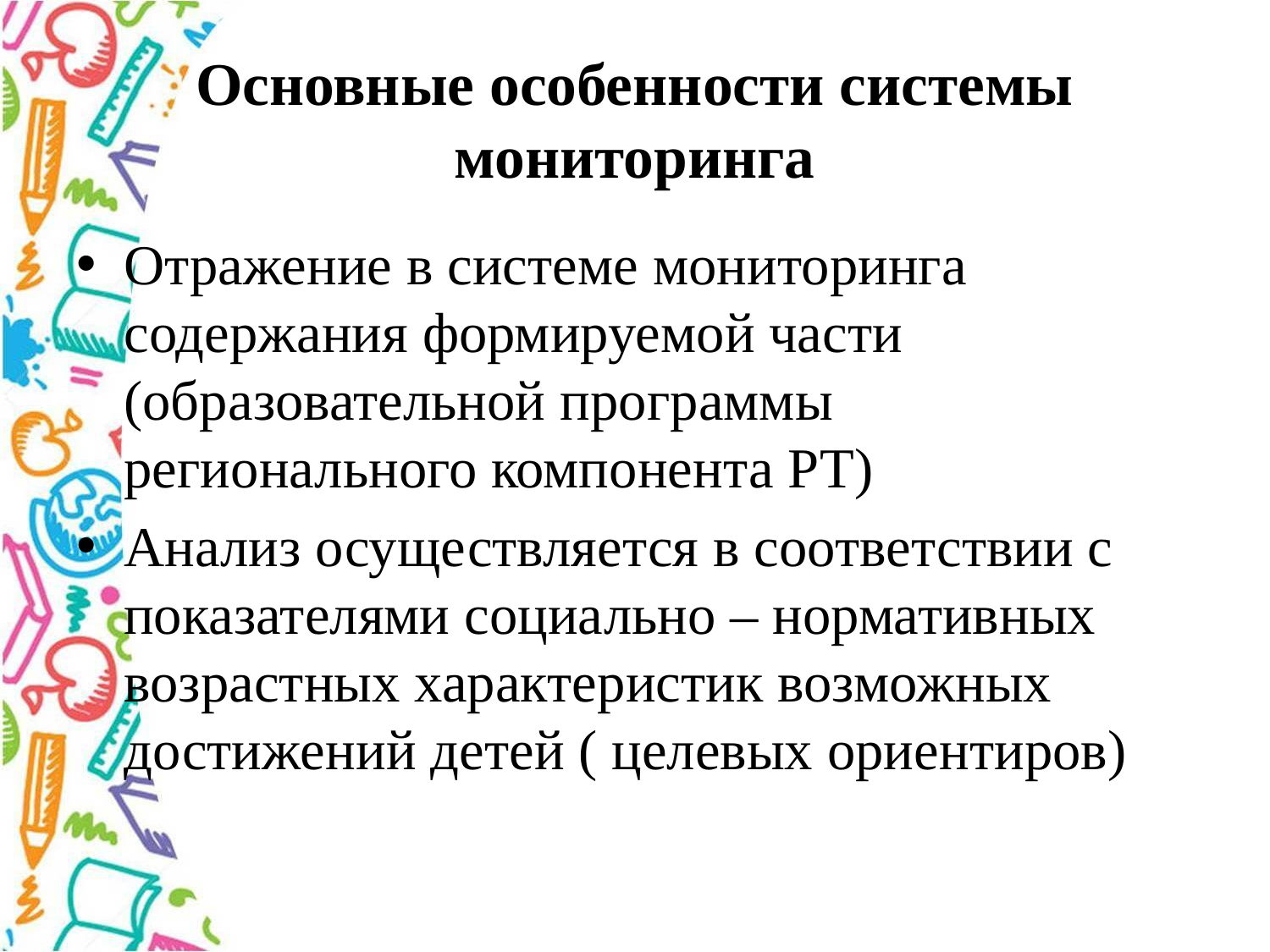

# Основные особенности системы мониторинга
Отражение в системе мониторинга содержания формируемой части (образовательной программы регионального компонента РТ)
Анализ осуществляется в соответствии с показателями социально – нормативных возрастных характеристик возможных достижений детей ( целевых ориентиров)